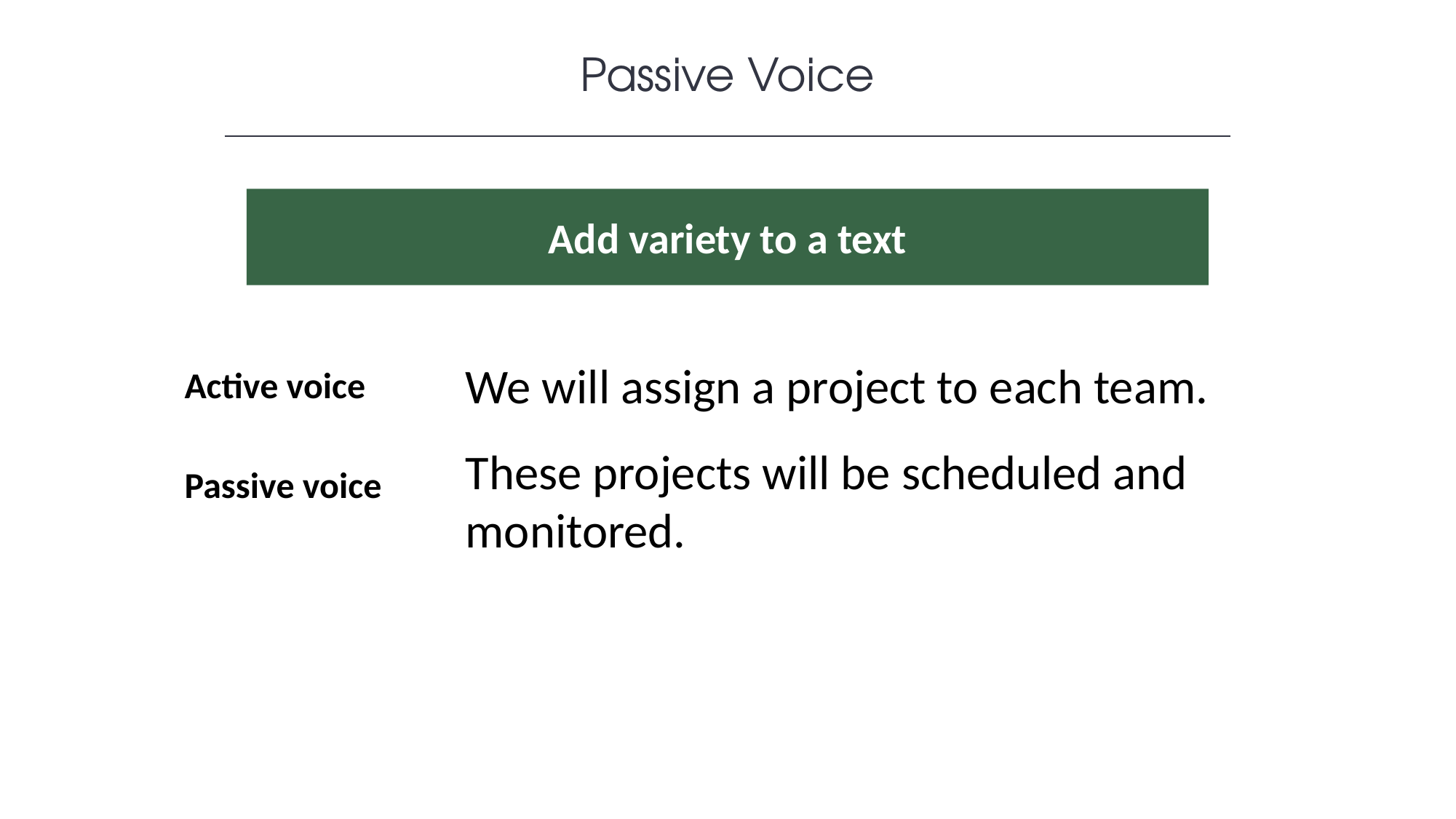

Passive Voice
Add variety to a text
We will assign a project to each team.
These projects will be scheduled and monitored.
Active voice
Passive voice